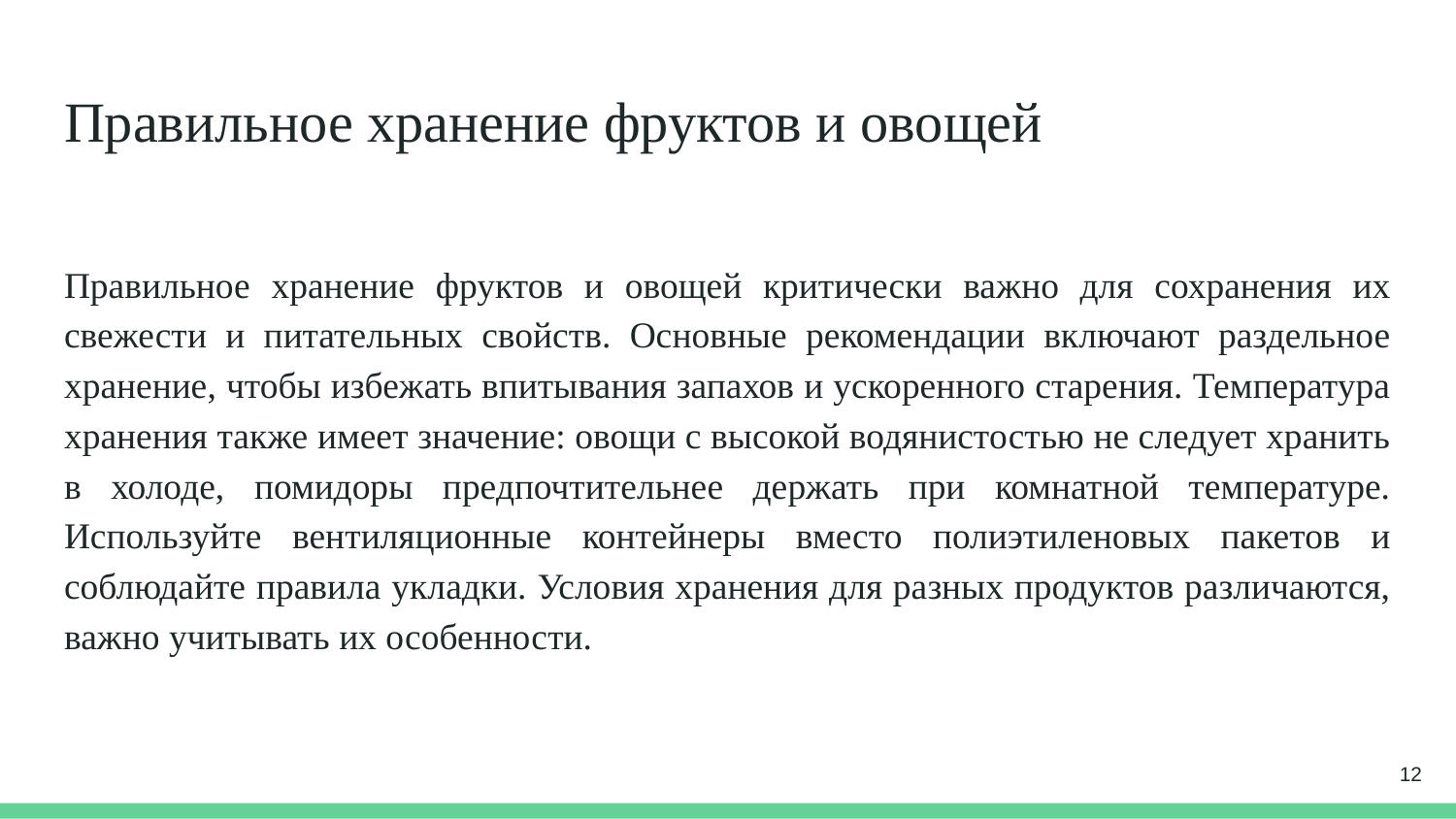

# Правильное хранение фруктов и овощей
Правильное хранение фруктов и овощей критически важно для сохранения их свежести и питательных свойств. Основные рекомендации включают раздельное хранение, чтобы избежать впитывания запахов и ускоренного старения. Температура хранения также имеет значение: овощи с высокой водянистостью не следует хранить в холоде, помидоры предпочтительнее держать при комнатной температуре. Используйте вентиляционные контейнеры вместо полиэтиленовых пакетов и соблюдайте правила укладки. Условия хранения для разных продуктов различаются, важно учитывать их особенности.
12